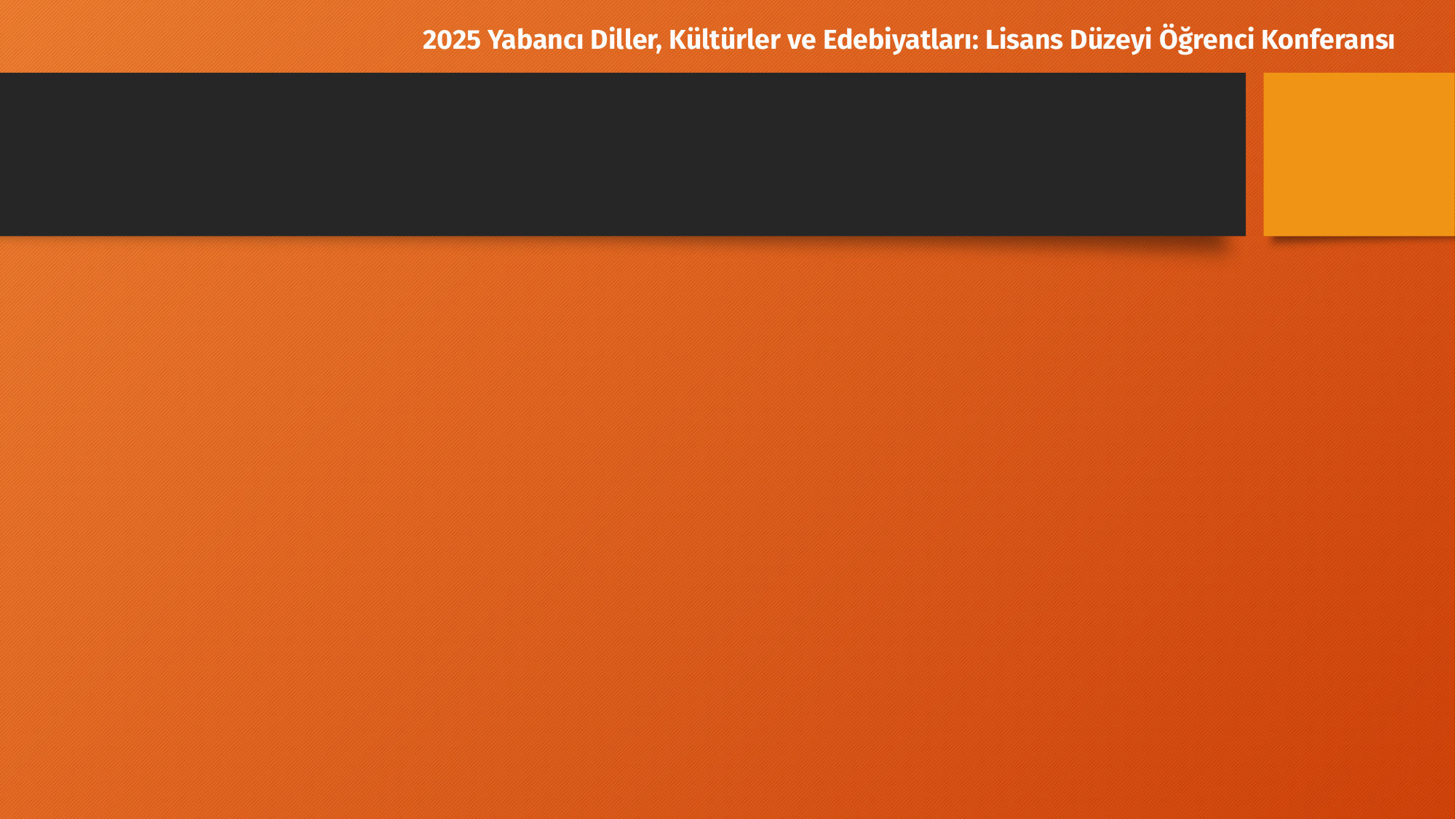

2025 Yabancı Diller, Kültürler ve Edebiyatları: Lisans Düzeyi Öğrenci Konferansı
#